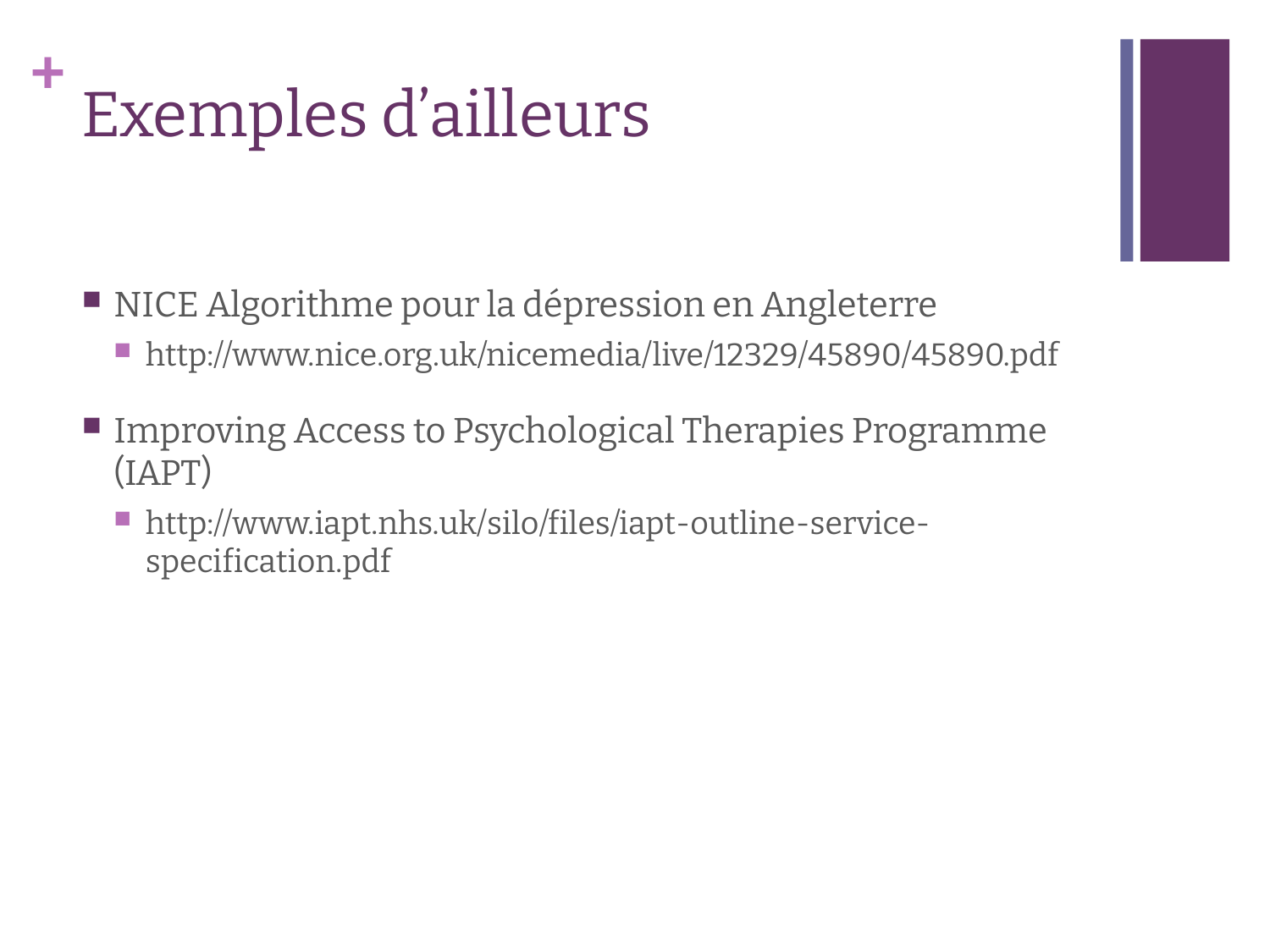

# Exemples d’ailleurs
NICE Algorithme pour la dépression en Angleterre
http://www.nice.org.uk/nicemedia/live/12329/45890/45890.pdf
Improving Access to Psychological Therapies Programme (IAPT)
http://www.iapt.nhs.uk/silo/files/iapt-outline-service-specification.pdf